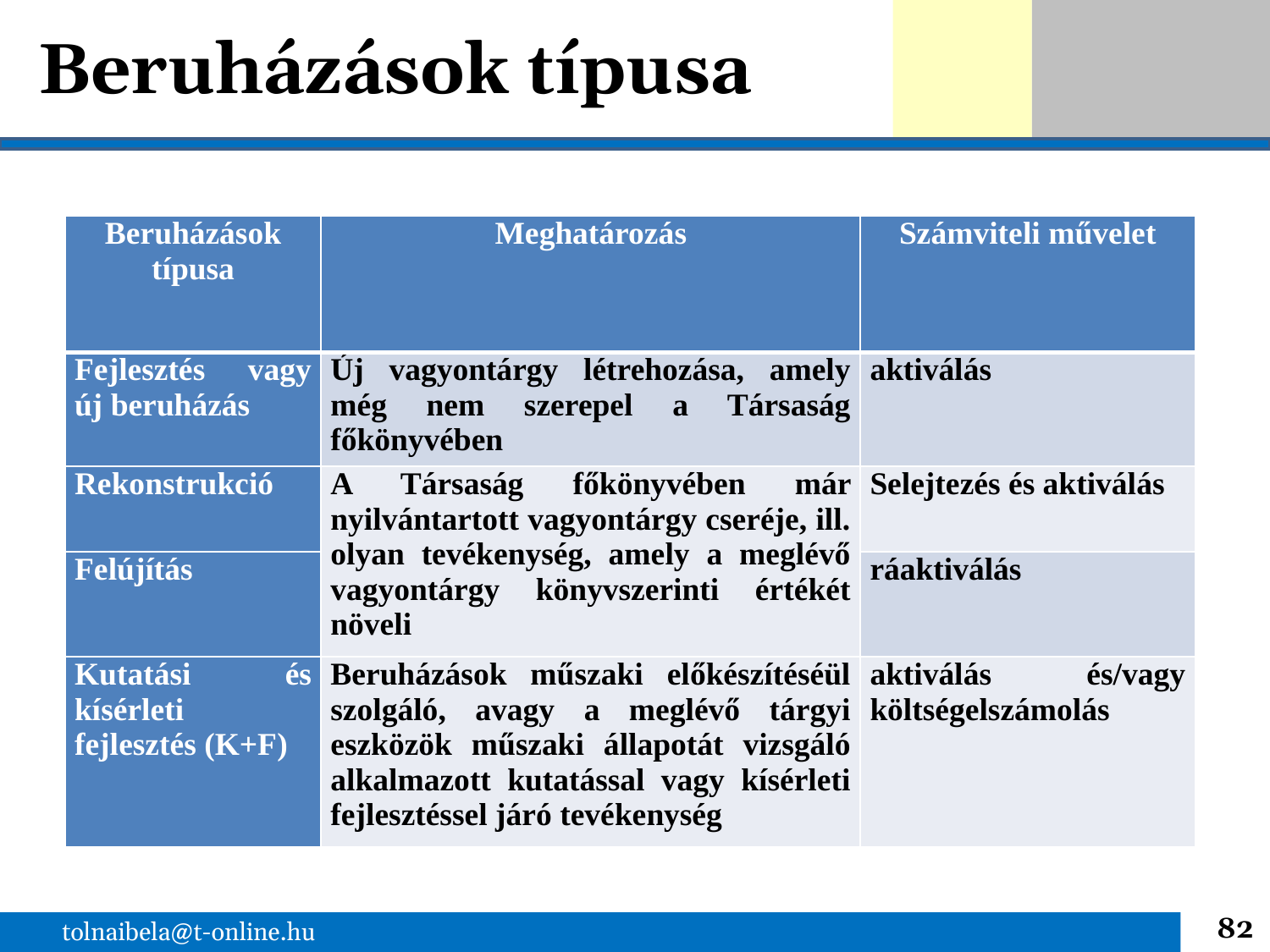

# Beruházások típusa

| Beruházások típusa | Meghatározás | Számviteli művelet |
| --- | --- | --- |
| Fejlesztés vagy új beruházás | Új vagyontárgy létrehozása, amely még nem szerepel a Társaság főkönyvében | aktiválás |
| Rekonstrukció | A Társaság főkönyvében már nyilvántartott vagyontárgy cseréje, ill. olyan tevékenység, amely a meglévő vagyontárgy könyvszerinti értékét növeli | Selejtezés és aktiválás |
| Felújítás |  | ráaktiválás |
| Kutatási és kísérleti fejlesztés (K+F) | Beruházások műszaki előkészítéséül szolgáló, avagy a meglévő tárgyi eszközök műszaki állapotát vizsgáló alkalmazott kutatással vagy kísérleti fejlesztéssel járó tevékenység | aktiválás és/vagy költségelszámolás |
82
tolnaibela@t-online.hu